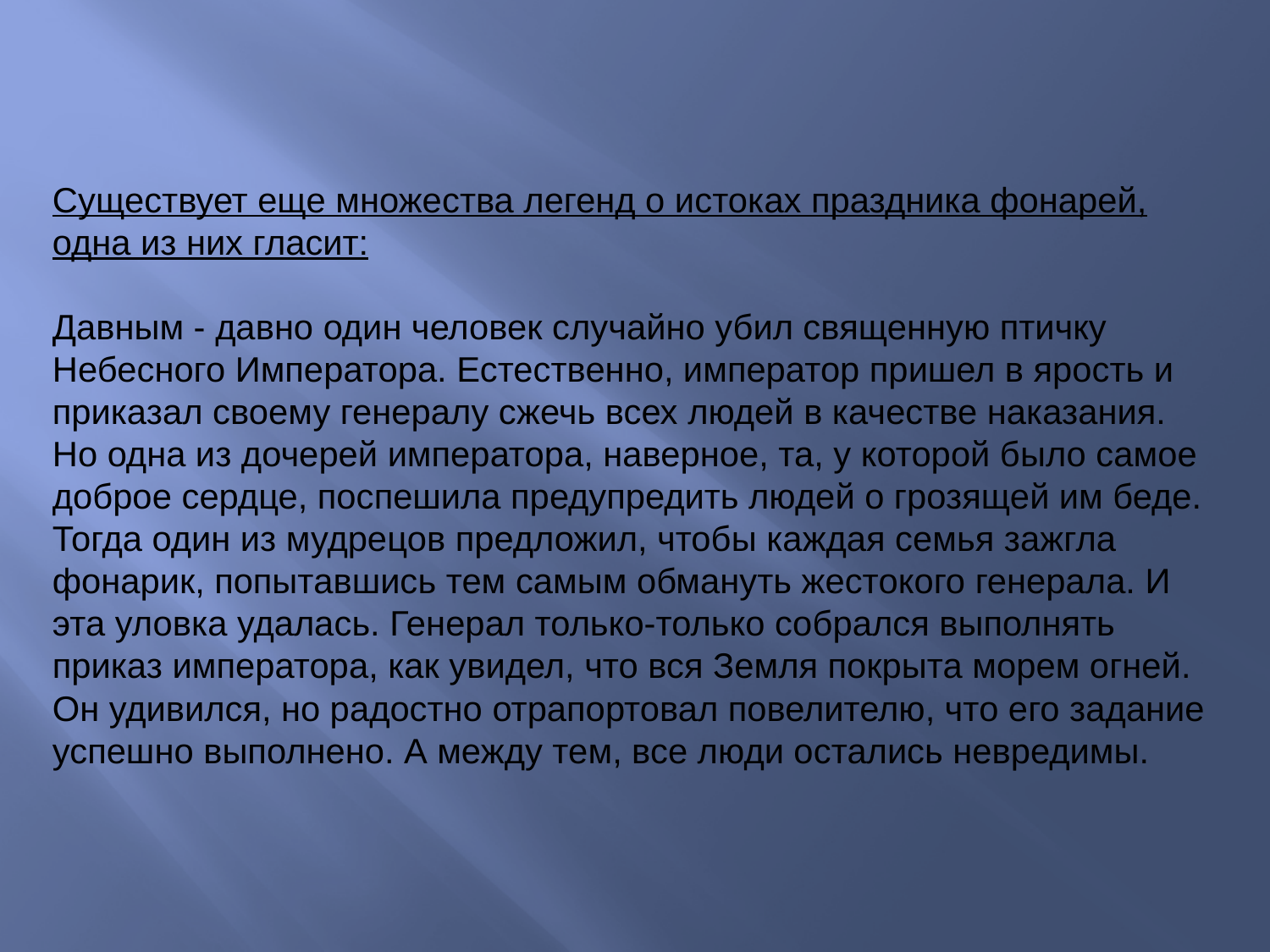

Существует еще множества легенд о истоках праздника фонарей, одна из них гласит:

Давным - давно один человек случайно убил священную птичку Небесного Императора. Естественно, император пришел в ярость и приказал своему генералу сжечь всех людей в качестве наказания. Но одна из дочерей императора, наверное, та, у которой было самое доброе сердце, поспешила предупредить людей о грозящей им беде.
Тогда один из мудрецов предложил, чтобы каждая семья зажгла фонарик, попытавшись тем самым обмануть жестокого генерала. И эта уловка удалась. Генерал только-только собрался выполнять приказ императора, как увидел, что вся Земля покрыта морем огней. Он удивился, но радостно отрапортовал повелителю, что его задание успешно выполнено. А между тем, все люди остались невредимы.